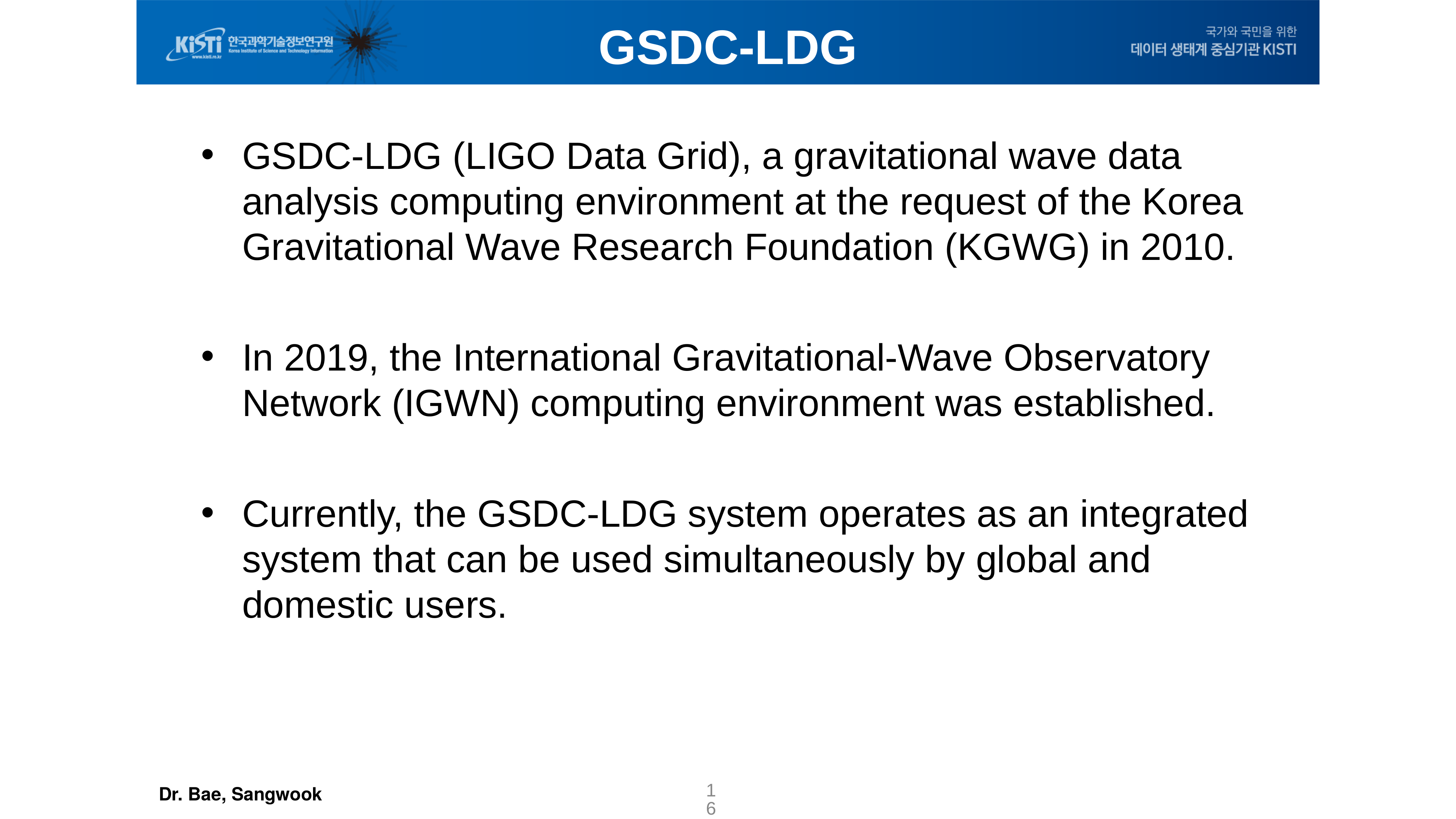

# GSDC-LDG
GSDC-LDG (LIGO Data Grid), a gravitational wave data analysis computing environment at the request of the Korea Gravitational Wave Research Foundation (KGWG) in 2010.

In 2019, the International Gravitational-Wave Observatory Network (IGWN) computing environment was established.

Currently, the GSDC-LDG system operates as an integrated system that can be used simultaneously by global and domestic users.
16
Dr. Bae, Sangwook